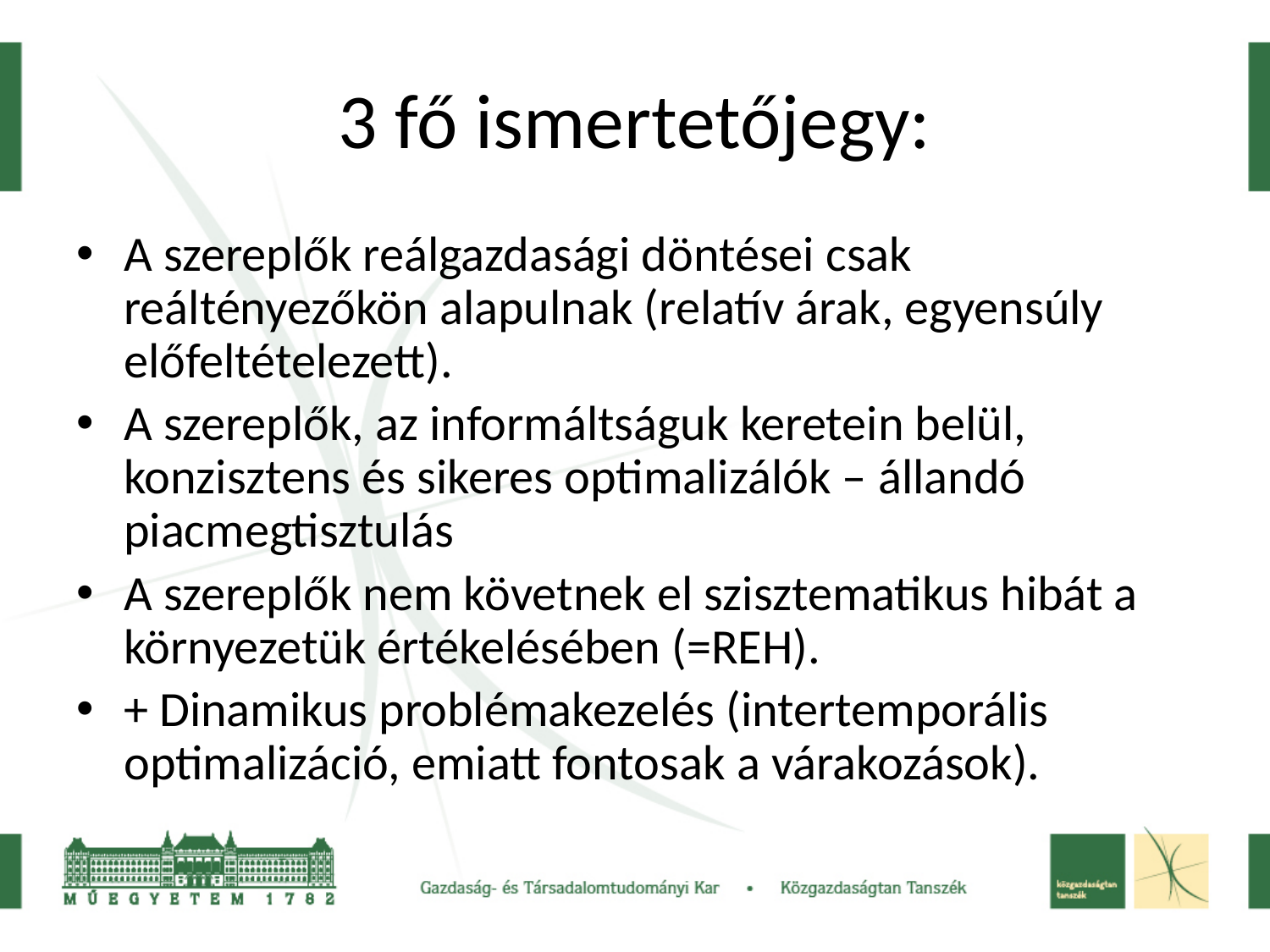

# 3 fő ismertetőjegy:
A szereplők reálgazdasági döntései csak reáltényezőkön alapulnak (relatív árak, egyensúly előfeltételezett).
A szereplők, az informáltságuk keretein belül, konzisztens és sikeres optimalizálók – állandó piacmegtisztulás
A szereplők nem követnek el szisztematikus hibát a környezetük értékelésében (=REH).
+ Dinamikus problémakezelés (intertemporális optimalizáció, emiatt fontosak a várakozások).